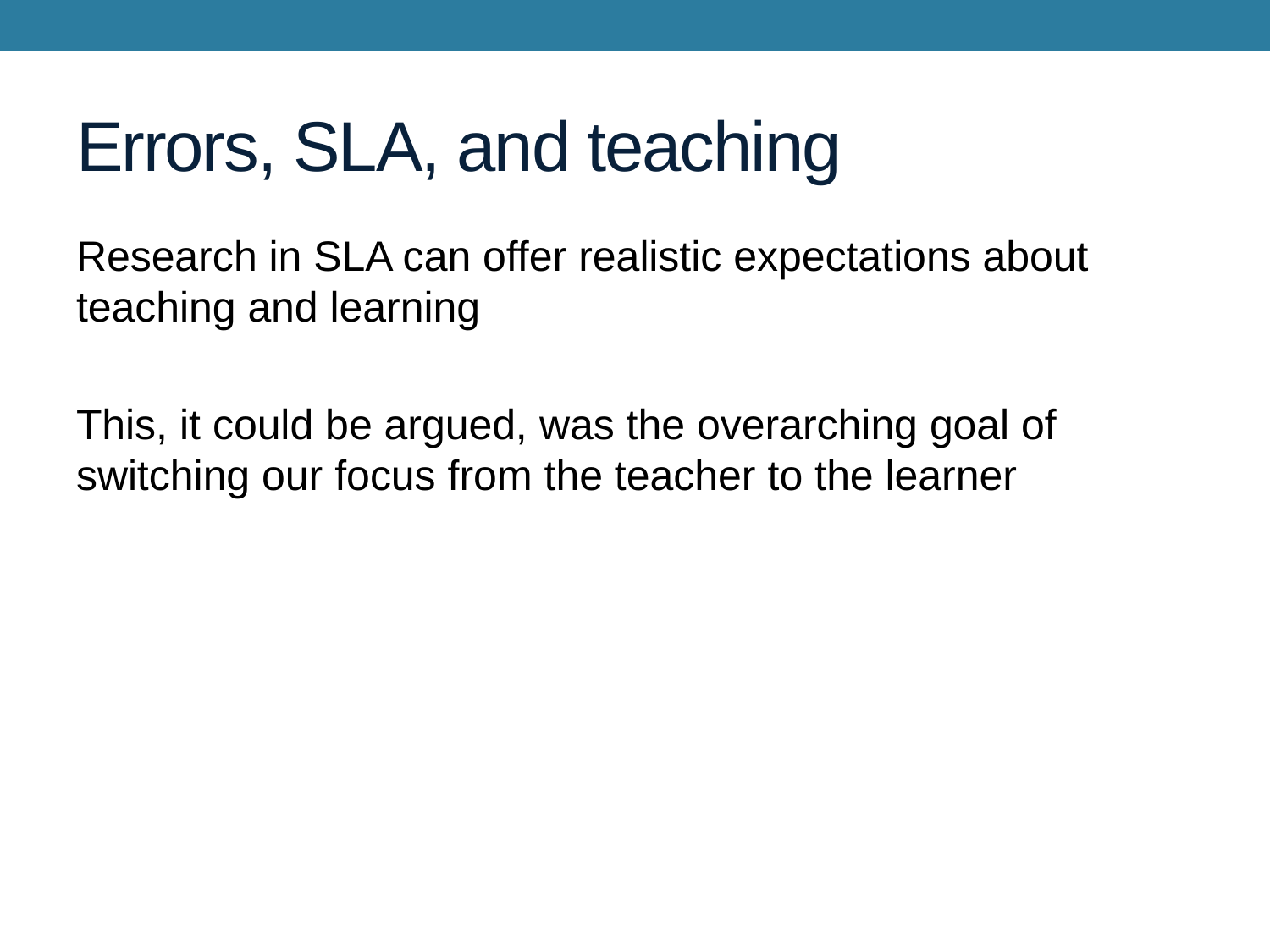

# Errors, SLA, and teaching
Research in SLA can offer realistic expectations about teaching and learning

This, it could be argued, was the overarching goal of switching our focus from the teacher to the learner